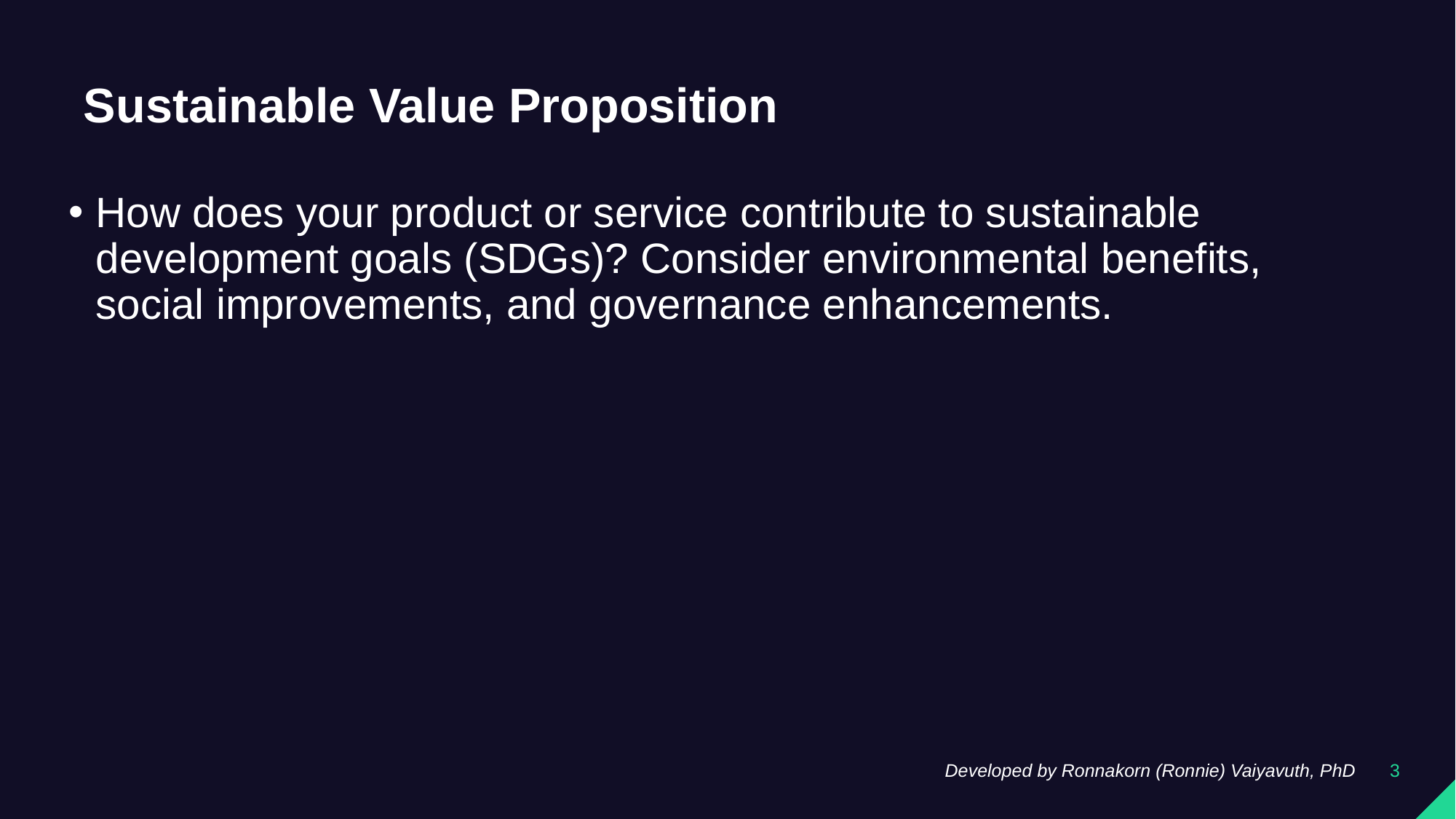

# Sustainable Value Proposition
How does your product or service contribute to sustainable development goals (SDGs)? Consider environmental benefits, social improvements, and governance enhancements.
Developed by Ronnakorn (Ronnie) Vaiyavuth, PhD
3